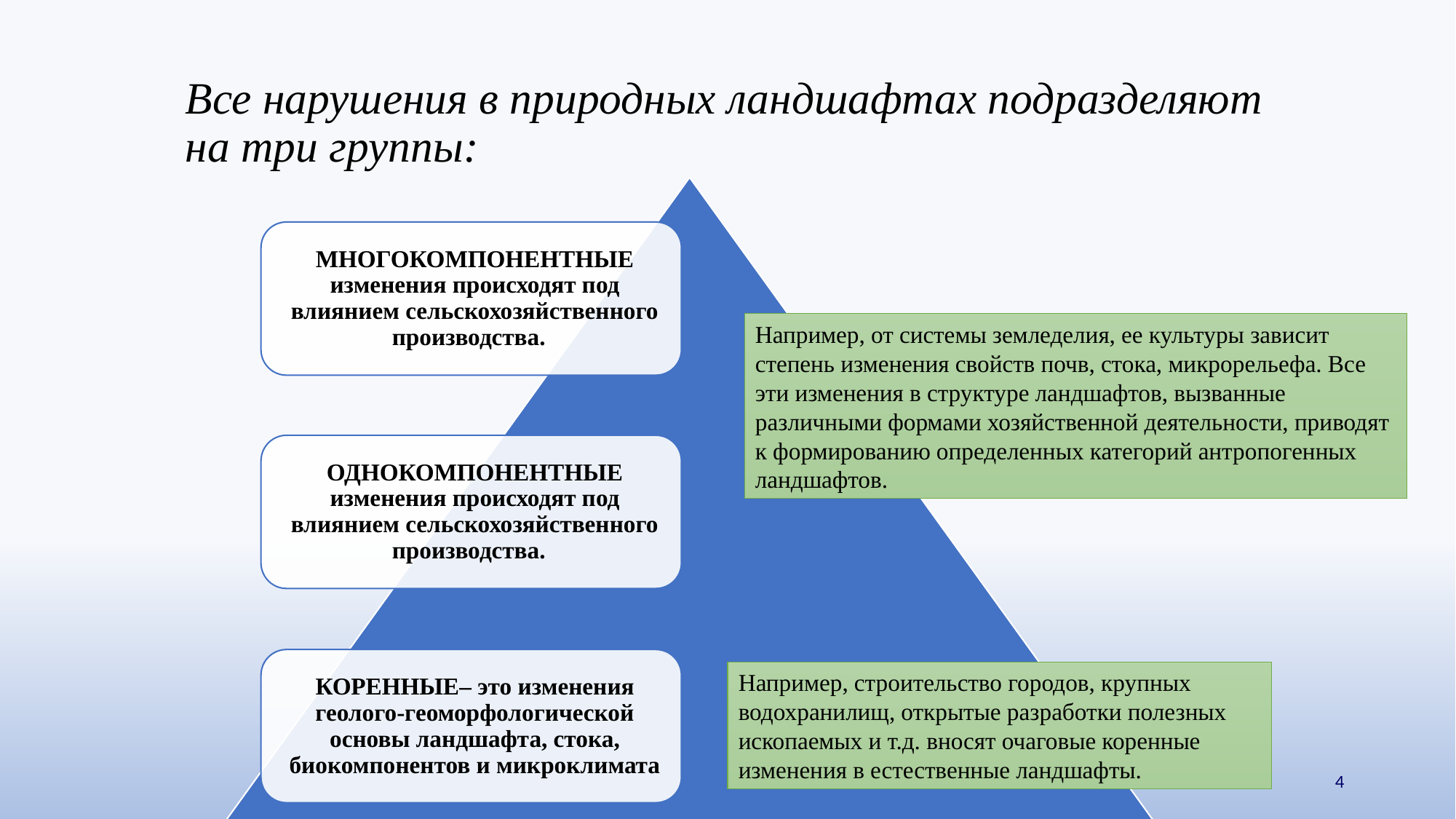

# Все нарушения в природных ландшафтах подразделяют на три группы:
КОРЕННЫЕ– это изменения геолого-геоморфологической основы ландшафта, стока, биокомпонентов и микроклимата
ОДНОКОМПОНЕНТНЫЕ изменения происходят под влиянием сельскохозяйственного производства.
МНОГОКОМПОНЕНТНЫЕ изменения происходят под влиянием сельскохозяйственного производства.

Например, от системы земледелия, ее культуры зависит степень изменения свойств почв, стока, микрорельефа. Все эти изменения в структуре ландшафтов, вызванные различными формами хозяйственной деятельности, приводят к формированию определенных категорий антропогенных ландшафтов.
Например, строительство городов, крупных водохранилищ, открытые разработки полезных ископаемых и т.д. вносят очаговые коренные изменения в естественные ландшафты.
4